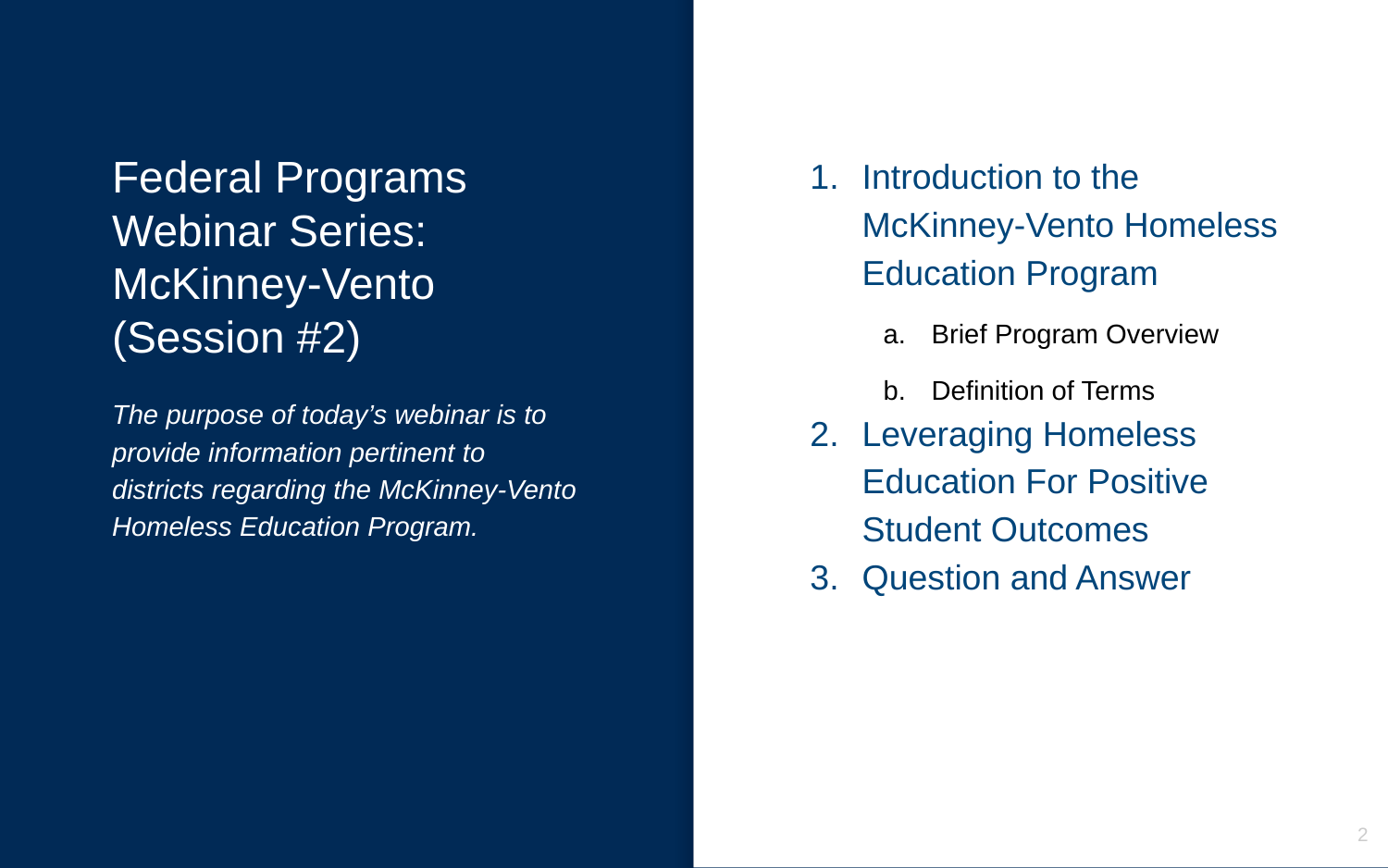

# Federal Programs Webinar Series: McKinney-Vento (Session #2)
Introduction to the McKinney-Vento Homeless Education Program
Brief Program Overview
Definition of Terms
Leveraging Homeless Education For Positive Student Outcomes
Question and Answer
The purpose of today’s webinar is to provide information pertinent to districts regarding the McKinney-Vento Homeless Education Program.
2